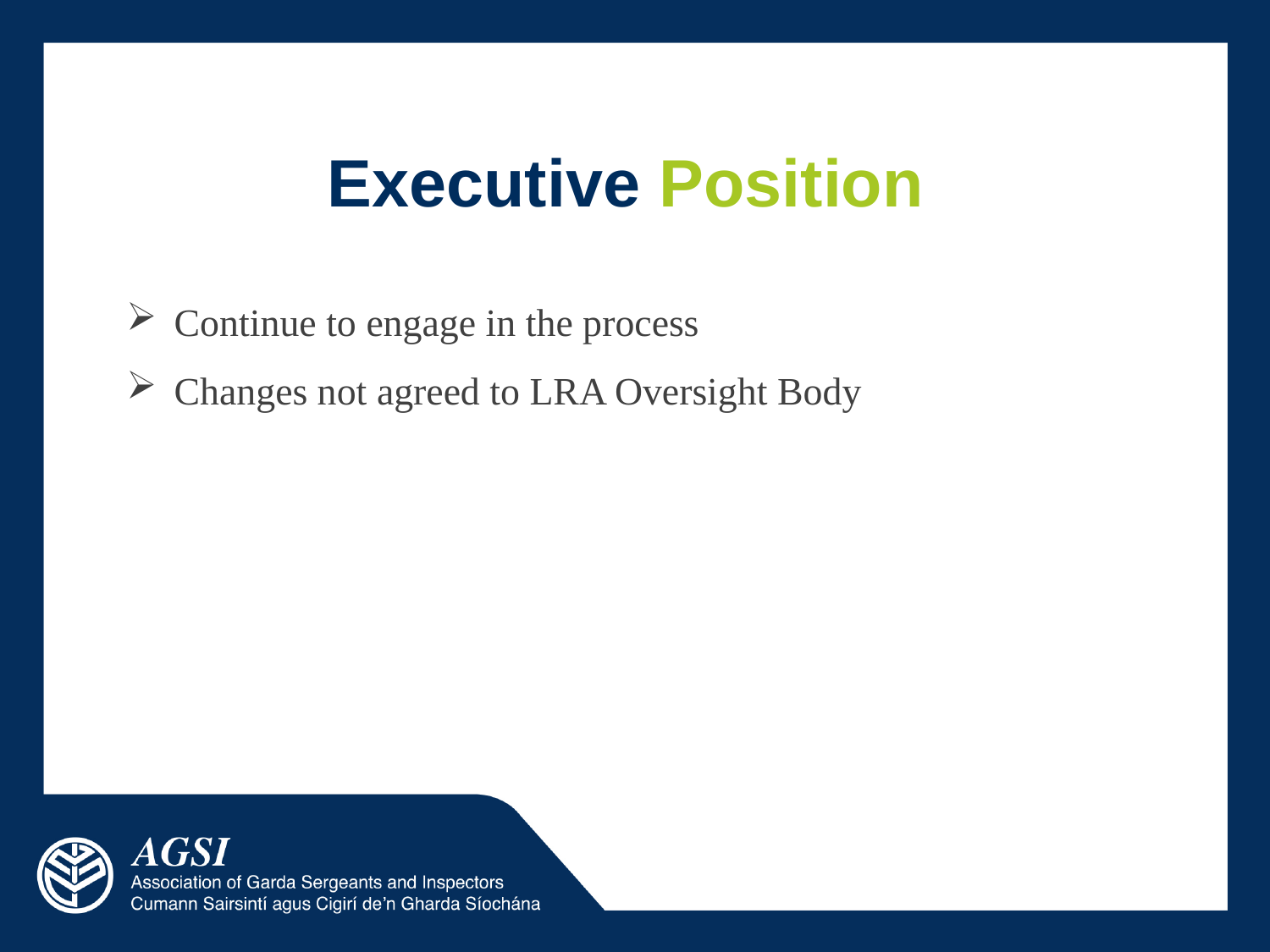

# Executive Position
Continue to engage in the process
Changes not agreed to LRA Oversight Body